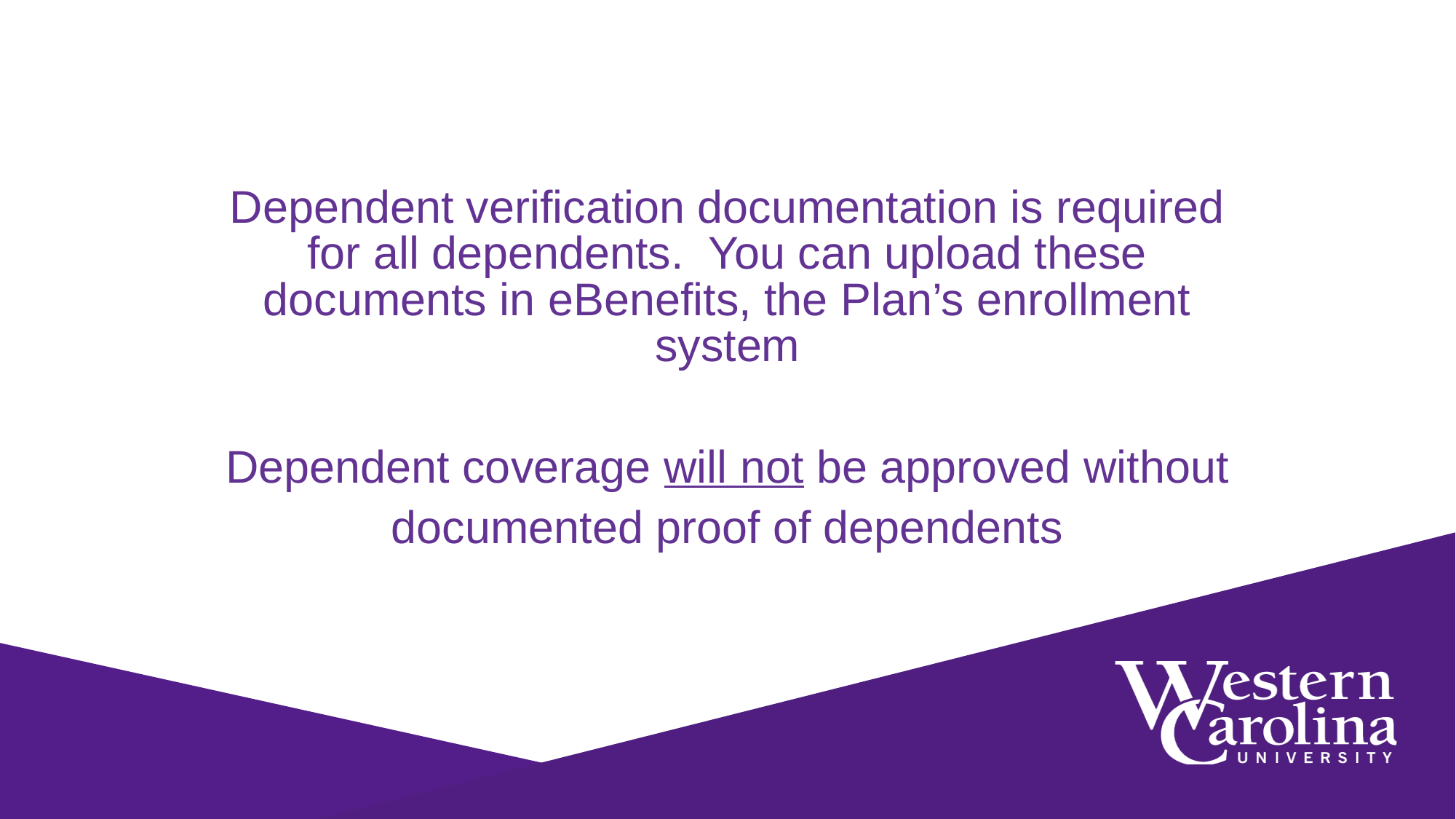

Dependent verification documentation is required for all dependents.  You can upload these documents in eBenefits, the Plan’s enrollment system

Dependent coverage will not be approved without
documented proof of dependents